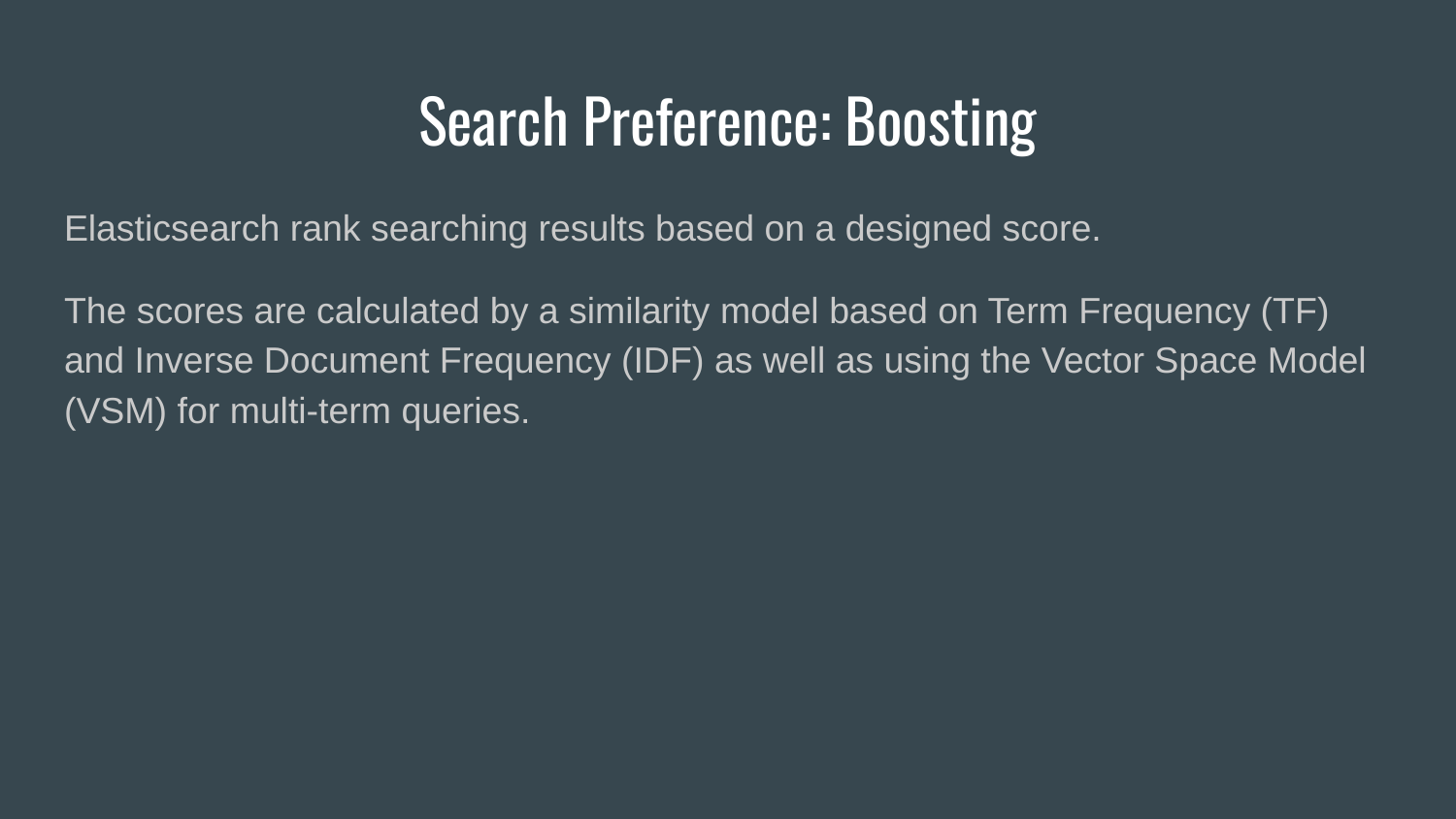

# Search Preference: Boosting
Elasticsearch rank searching results based on a designed score.
The scores are calculated by a similarity model based on Term Frequency (TF) and Inverse Document Frequency (IDF) as well as using the Vector Space Model (VSM) for multi-term queries.